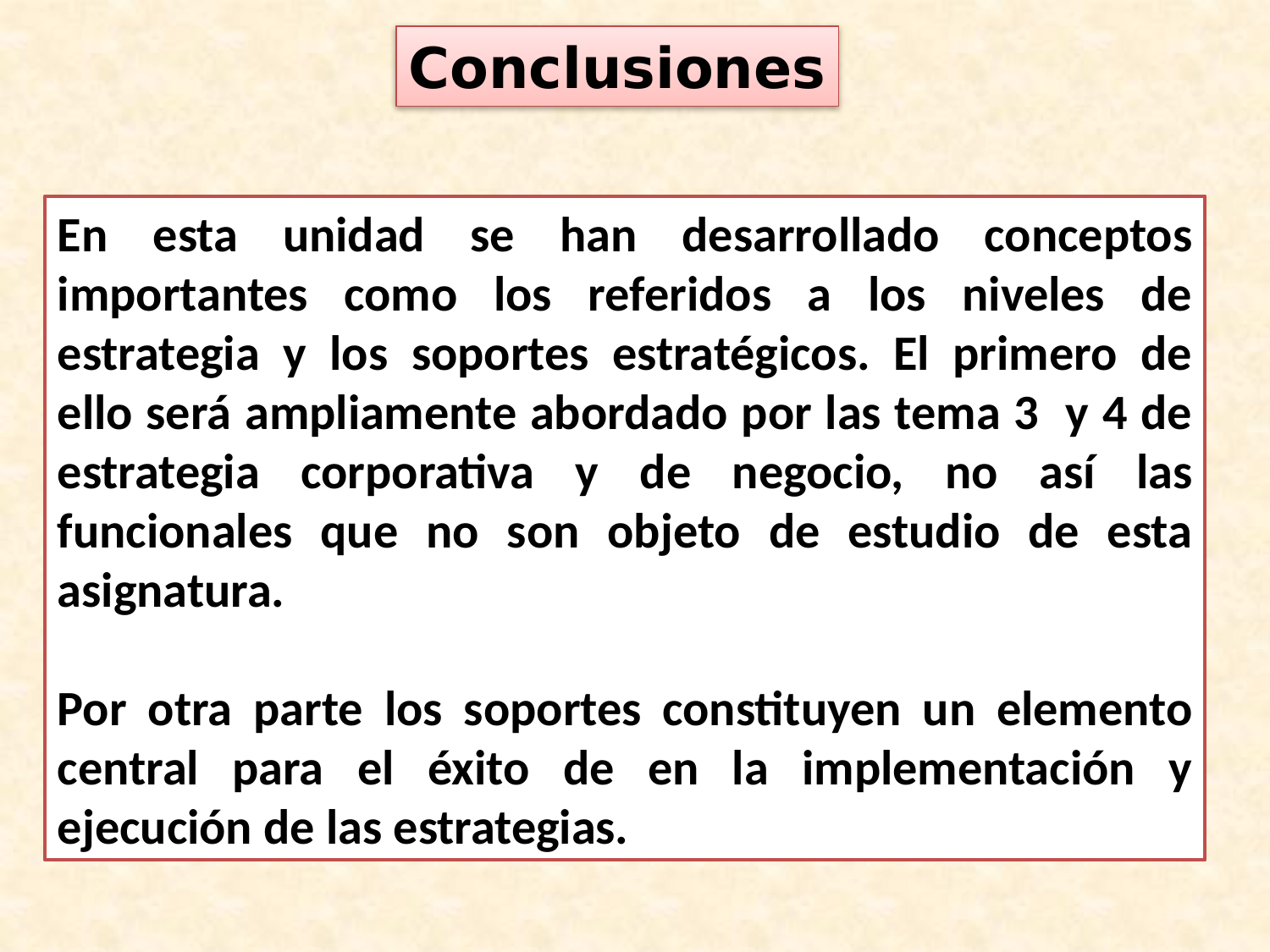

Conclusiones
En esta unidad se han desarrollado conceptos importantes como los referidos a los niveles de estrategia y los soportes estratégicos. El primero de ello será ampliamente abordado por las tema 3  y 4 de estrategia corporativa y de negocio, no así las funcionales que no son objeto de estudio de esta asignatura.

Por otra parte los soportes constituyen un elemento central para el éxito de en la implementación y ejecución de las estrategias.